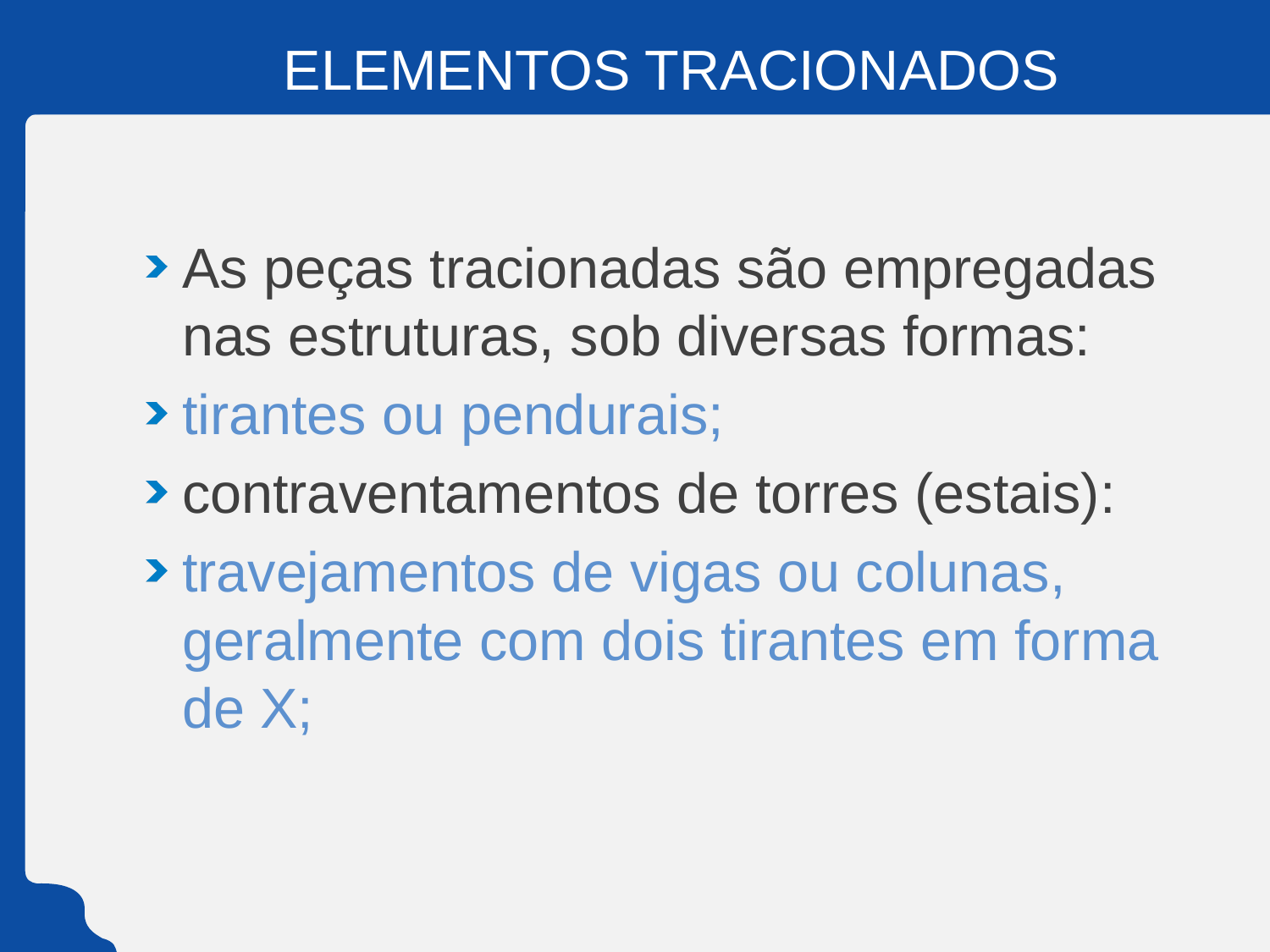

# ELEMENTOS TRACIONADOS

As peças tracionadas são empregadas nas estruturas, sob diversas formas:
tirantes ou pendurais;
contraventamentos de torres (estais):
travejamentos de vigas ou colunas, geralmente com dois tirantes em forma de X;